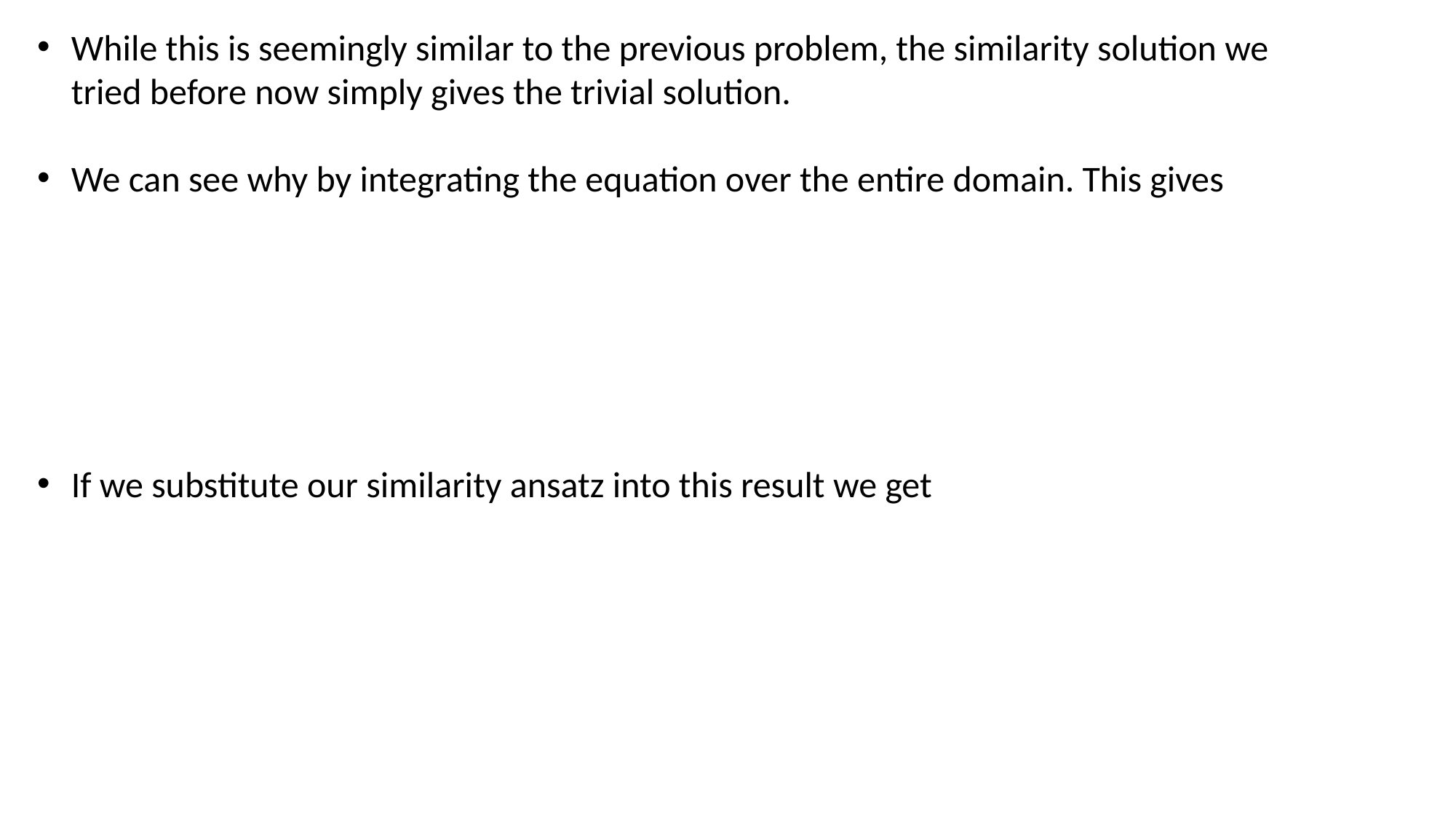

While this is seemingly similar to the previous problem, the similarity solution we tried before now simply gives the trivial solution.

We can see why by integrating the equation over the entire domain. This gives

If we substitute our similarity ansatz into this result we get